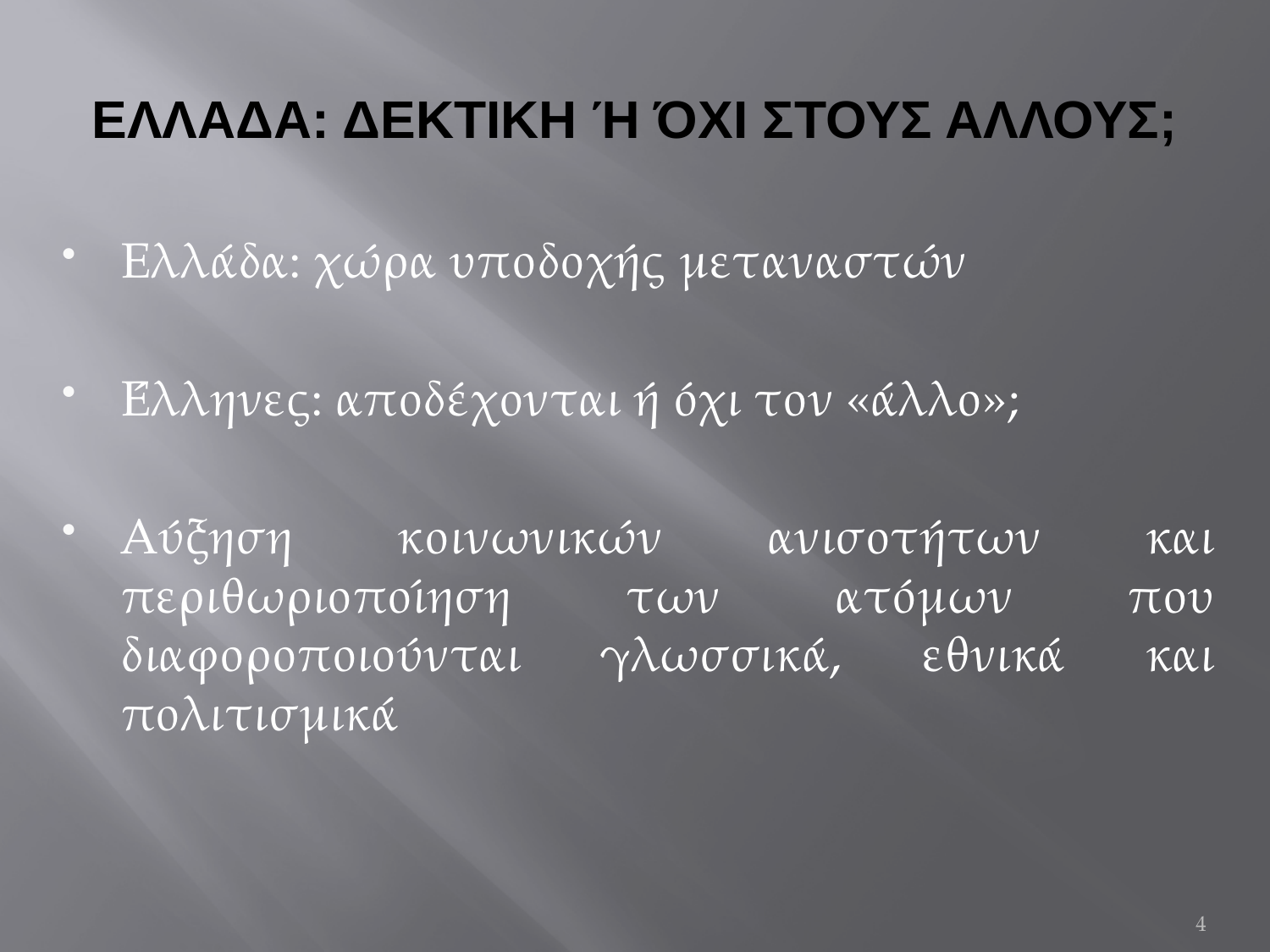

# ΕΛΛΑΔΑ: ΔΕΚΤΙΚΗ Ή ΌΧΙ ΣΤΟΥΣ ΑΛΛΟΥΣ;
Ελλάδα: χώρα υποδοχής μεταναστών

Έλληνες: αποδέχονται ή όχι τον «άλλο»;

Αύξηση κοινωνικών ανισοτήτων και περιθωριοποίηση των ατόμων που διαφοροποιούνται γλωσσικά, εθνικά και πολιτισμικά
4